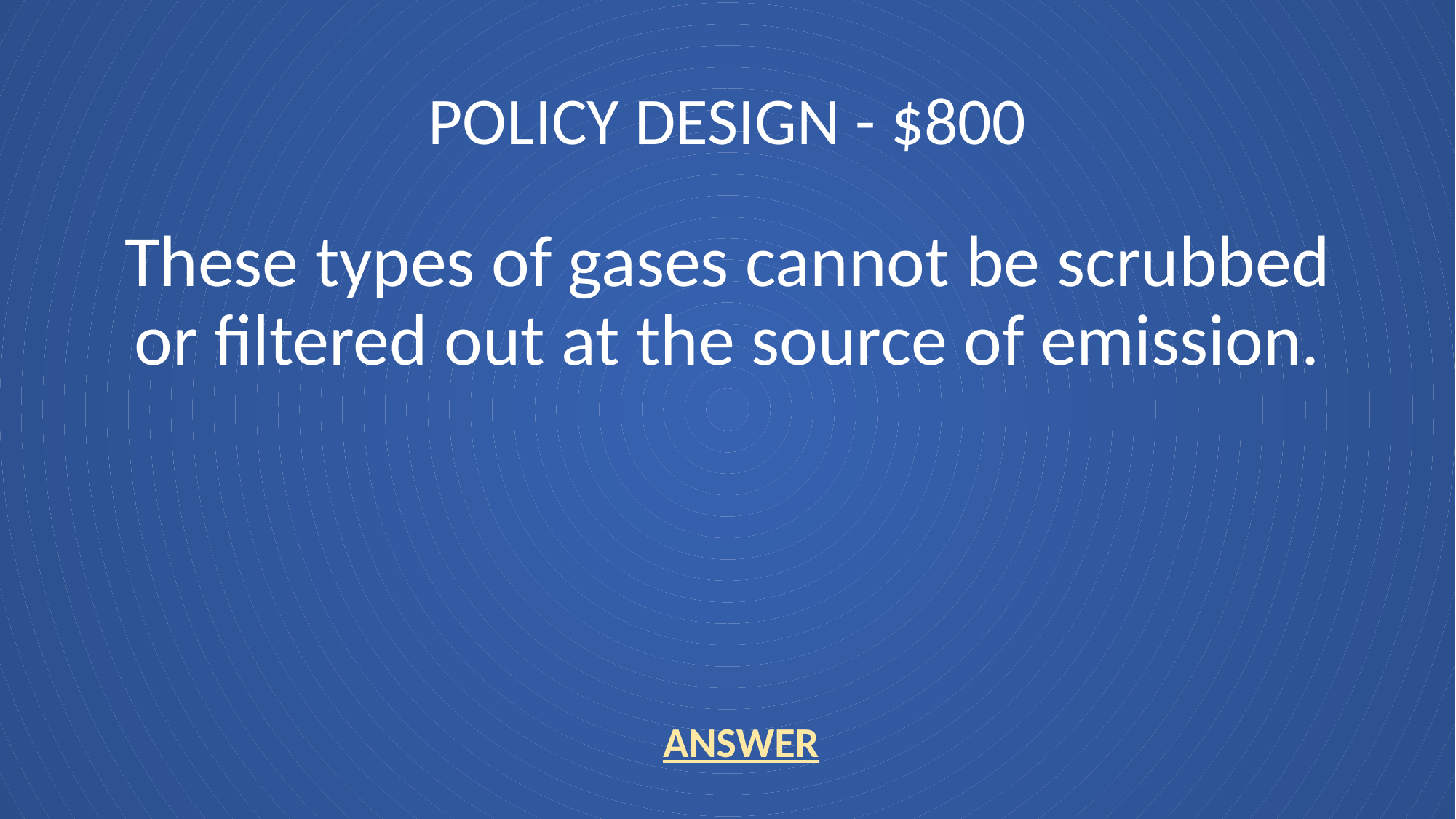

# POLICY DESIGN - $800
These types of gases cannot be scrubbed or filtered out at the source of emission.
ANSWER